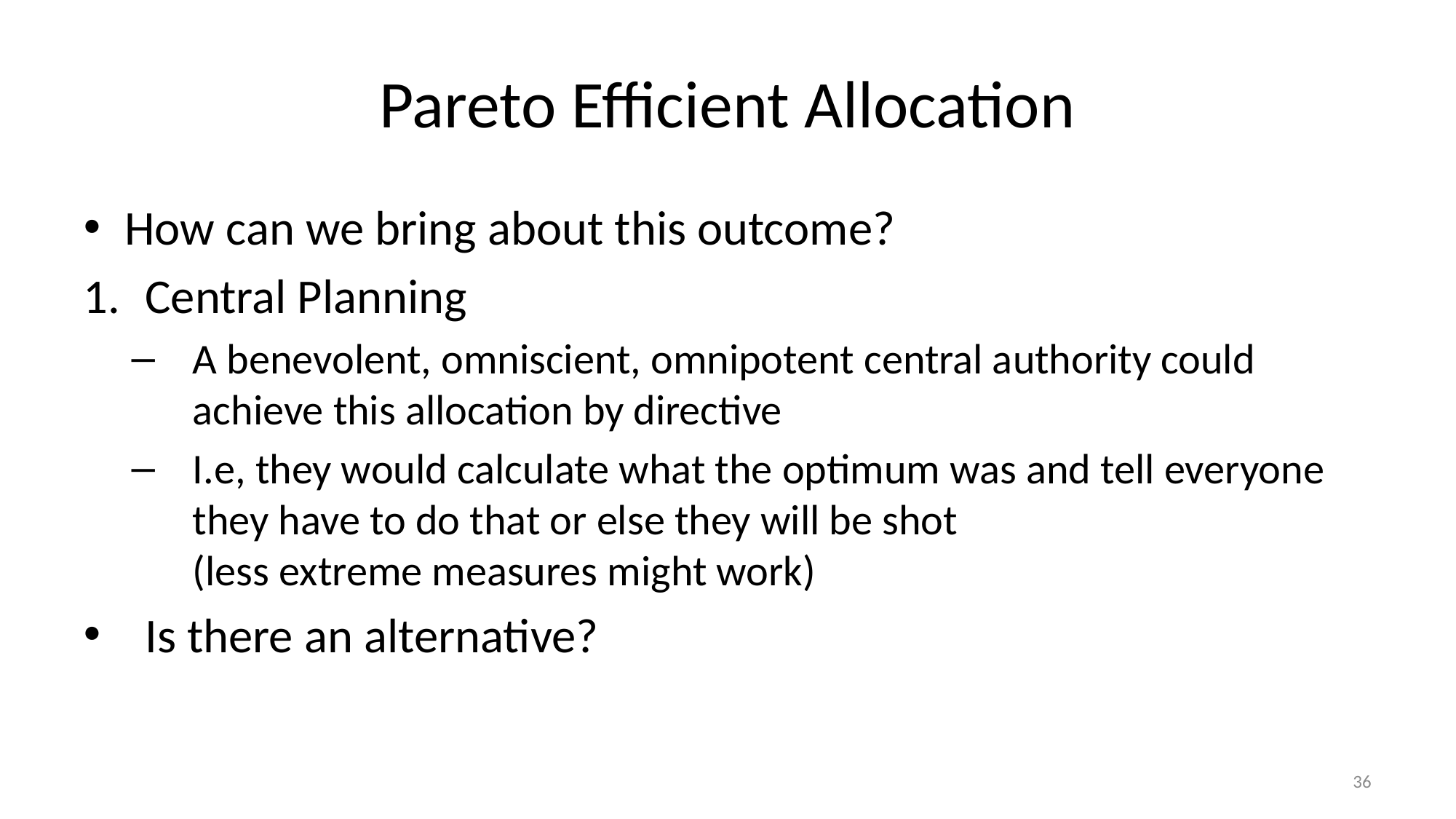

# Pareto Efficient Allocation
How can we bring about this outcome?
Central Planning
A benevolent, omniscient, omnipotent central authority could achieve this allocation by directive
I.e, they would calculate what the optimum was and tell everyone they have to do that or else they will be shot
(less extreme measures might work)
Is there an alternative?
36